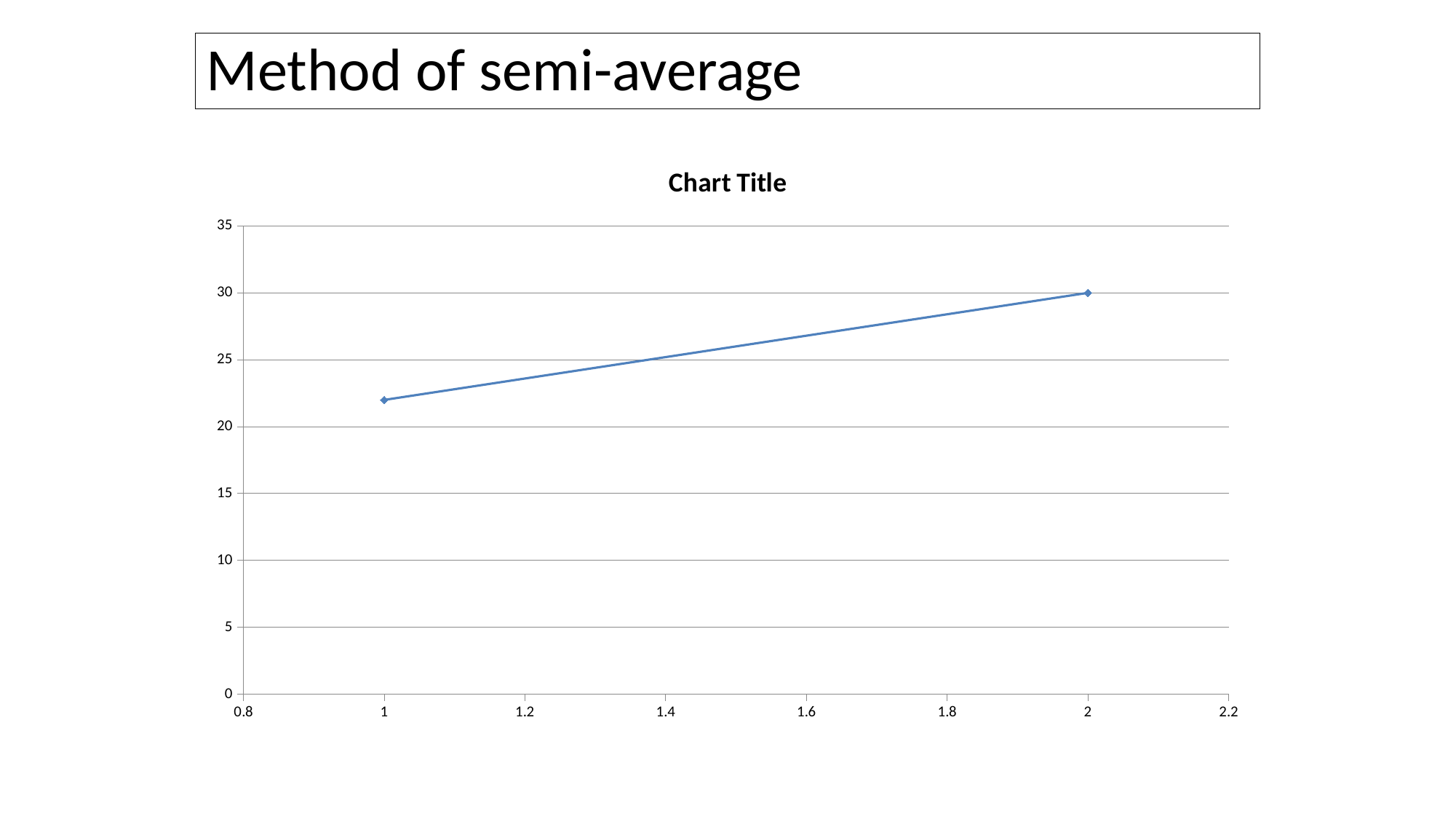

# Method of semi-average

### Chart:

| Category | Sales |  |
|---|---|---|